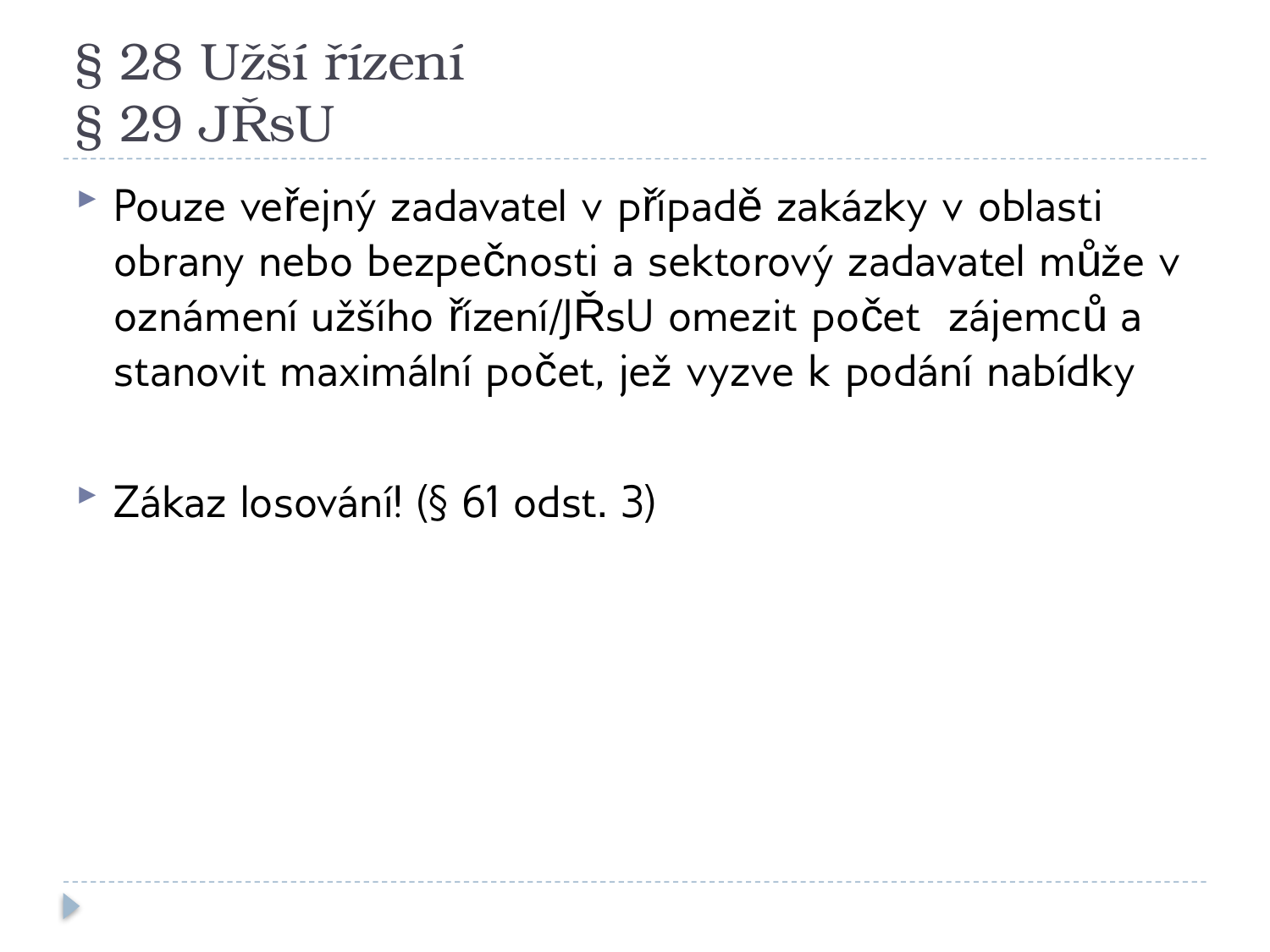

# § 28 Užší řízení § 29 JŘsU
Pouze veřejný zadavatel v případě zakázky v oblasti obrany nebo bezpečnosti a sektorový zadavatel může v oznámení užšího řízení/JŘsU omezit počet  zájemců a stanovit maximální počet, jež vyzve k podání nabídky

Zákaz losování! (§ 61 odst. 3)